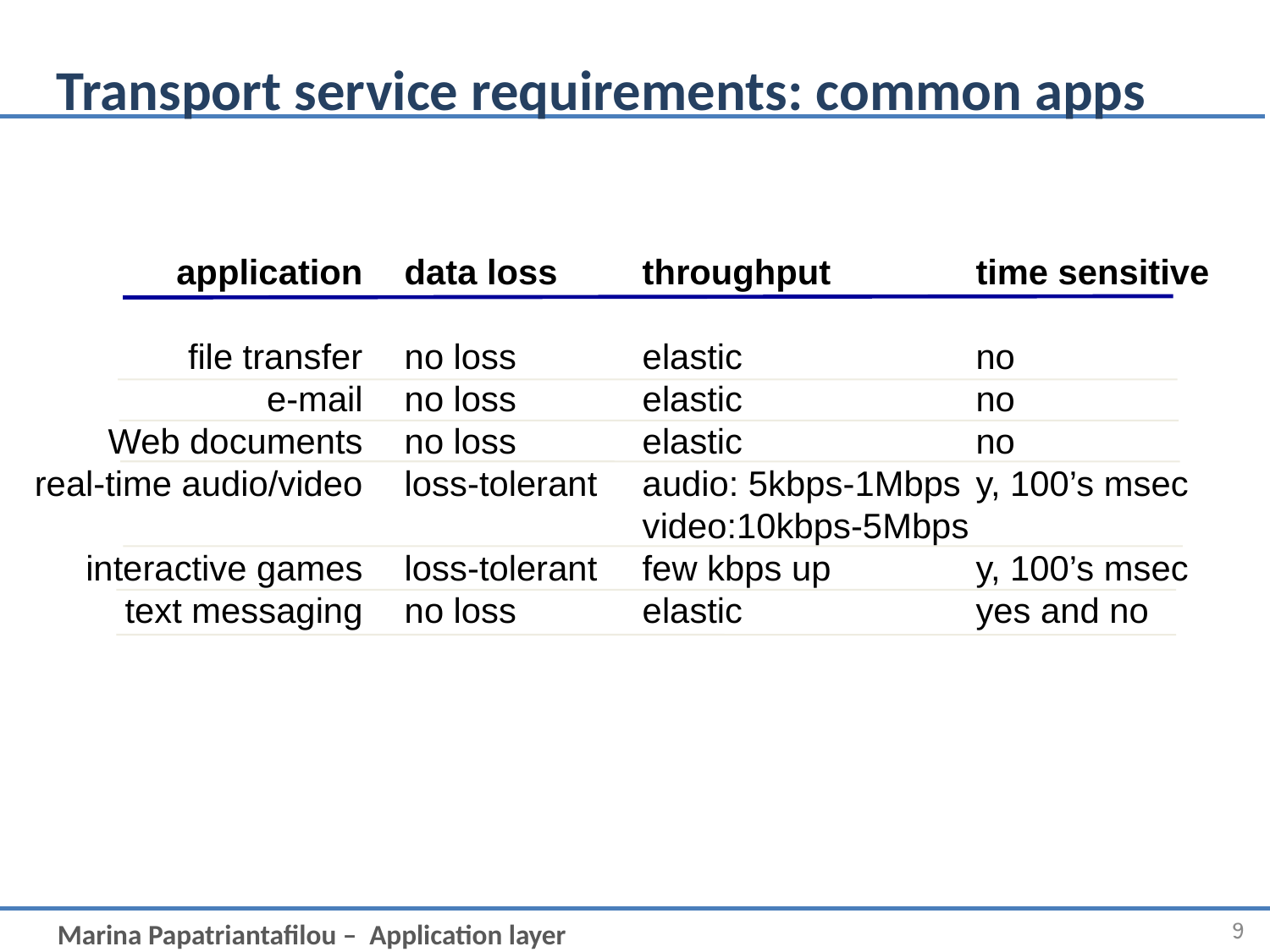

# Transport service requirements: common apps
application

file transfer
e-mail
Web documents
real-time audio/video

interactive games
text messaging
throughput

elastic
elastic
elastic
audio: 5kbps-1Mbps
video:10kbps-5Mbps
few kbps up
elastic
data loss

no loss
no loss
no loss
loss-tolerant

loss-tolerant
no loss
time sensitive

no
no
no
y, 100’s msec

y, 100’s msec
yes and no

9